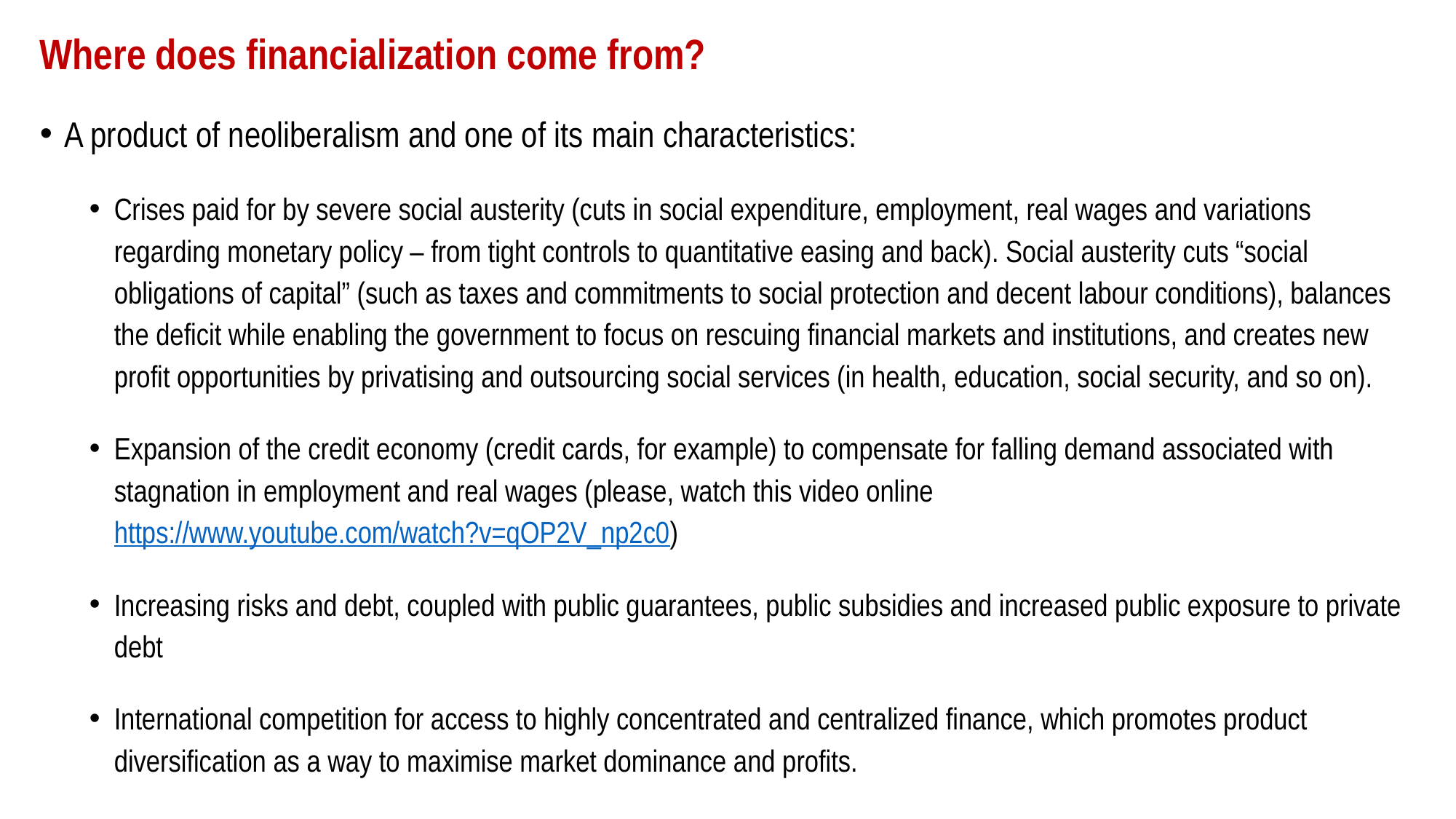

# Where does financialization come from?
A product of neoliberalism and one of its main characteristics:
Crises paid for by severe social austerity (cuts in social expenditure, employment, real wages and variations regarding monetary policy – from tight controls to quantitative easing and back). Social austerity cuts “social obligations of capital” (such as taxes and commitments to social protection and decent labour conditions), balances the deficit while enabling the government to focus on rescuing financial markets and institutions, and creates new profit opportunities by privatising and outsourcing social services (in health, education, social security, and so on).
Expansion of the credit economy (credit cards, for example) to compensate for falling demand associated with stagnation in employment and real wages (please, watch this video online https://www.youtube.com/watch?v=qOP2V_np2c0)
Increasing risks and debt, coupled with public guarantees, public subsidies and increased public exposure to private debt
International competition for access to highly concentrated and centralized finance, which promotes product diversification as a way to maximise market dominance and profits.